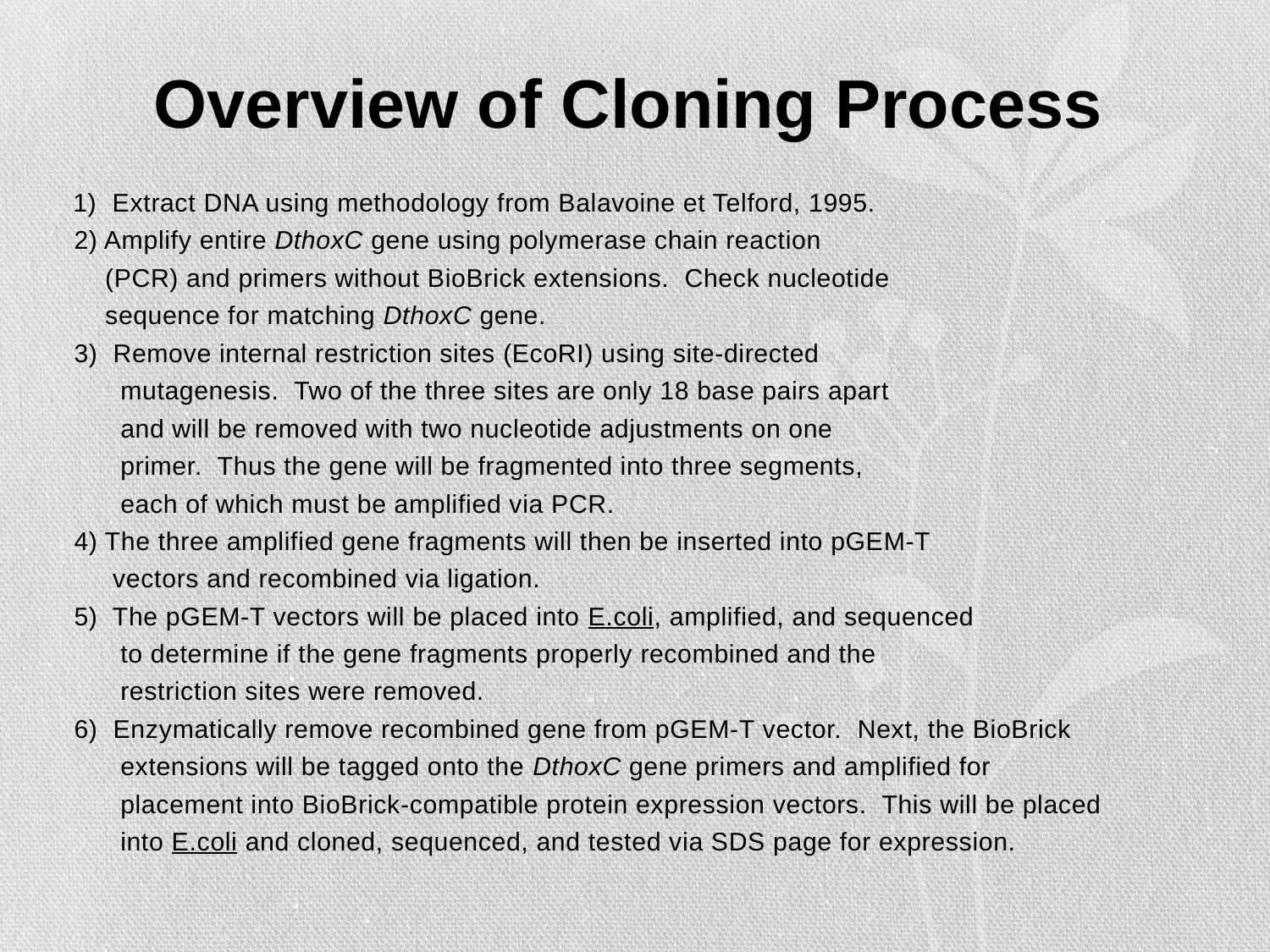

# Overview of Cloning Process
1)  Extract DNA using methodology from Balavoine et Telford, 1995.
   2) Amplify entire DthoxC gene using polymerase chain reaction
       (PCR) and primers without BioBrick extensions.  Check nucleotide
       sequence for matching DthoxC gene.
   3)  Remove internal restriction sites (EcoRI) using site-directed
         mutagenesis.  Two of the three sites are only 18 base pairs apart
         and will be removed with two nucleotide adjustments on one
         primer.  Thus the gene will be fragmented into three segments,
         each of which must be amplified via PCR.
   4) The three amplified gene fragments will then be inserted into pGEM-T
        vectors and recombined via ligation.
   5)  The pGEM-T vectors will be placed into E.coli, amplified, and sequenced
         to determine if the gene fragments properly recombined and the
         restriction sites were removed.
   6)  Enzymatically remove recombined gene from pGEM-T vector.  Next, the BioBrick
         extensions will be tagged onto the DthoxC gene primers and amplified for
         placement into BioBrick-compatible protein expression vectors.  This will be placed
         into E.coli and cloned, sequenced, and tested via SDS page for expression.